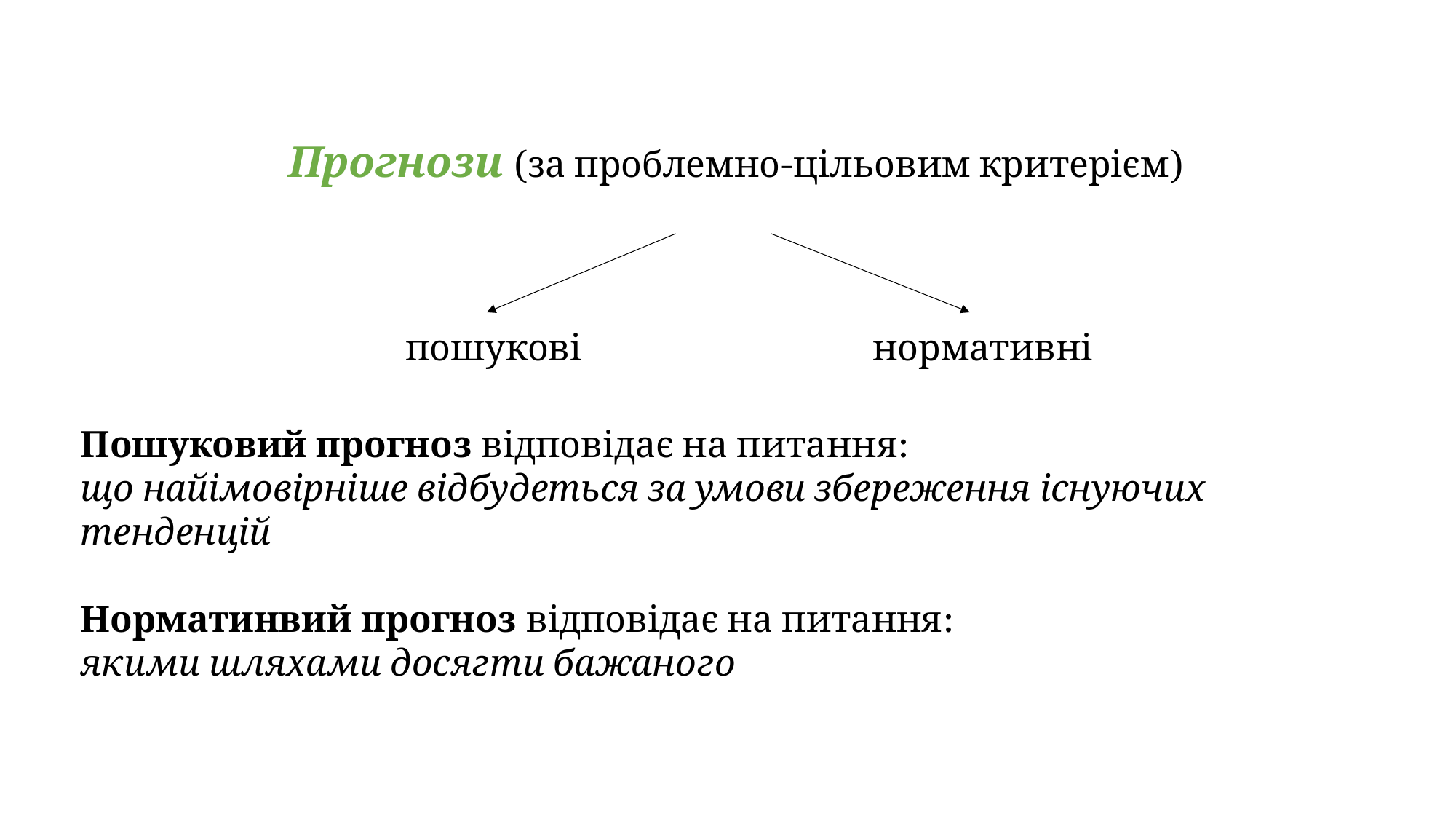

Прогнози (за проблемно-цільовим критерієм)

	         пошукові 		            	нормативні
Пошуковий прогноз відповідає на питання:
що найімовірніше відбудеться за умови збереження існуючих тенденцій

Норматинвий прогноз відповідає на питання:
якими шляхами досягти бажаного